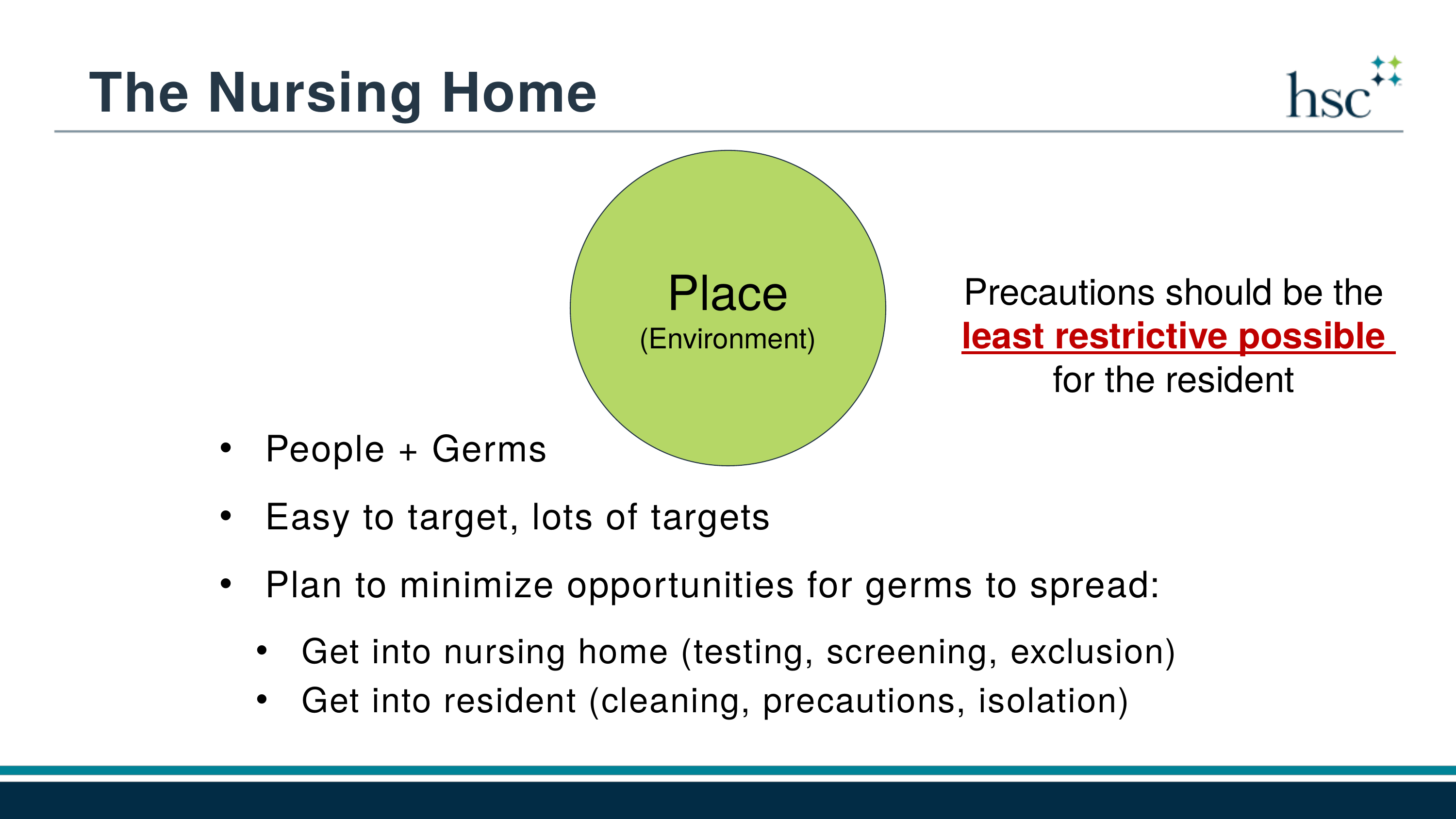

The Nursing Home
Place
(Environment)
Precautions should be the
 least restrictive possible
for the resident
People + Germs
Easy to target, lots of targets
Plan to minimize opportunities for germs to spread:
Get into nursing home (testing, screening, exclusion)
Get into resident (cleaning, precautions, isolation)